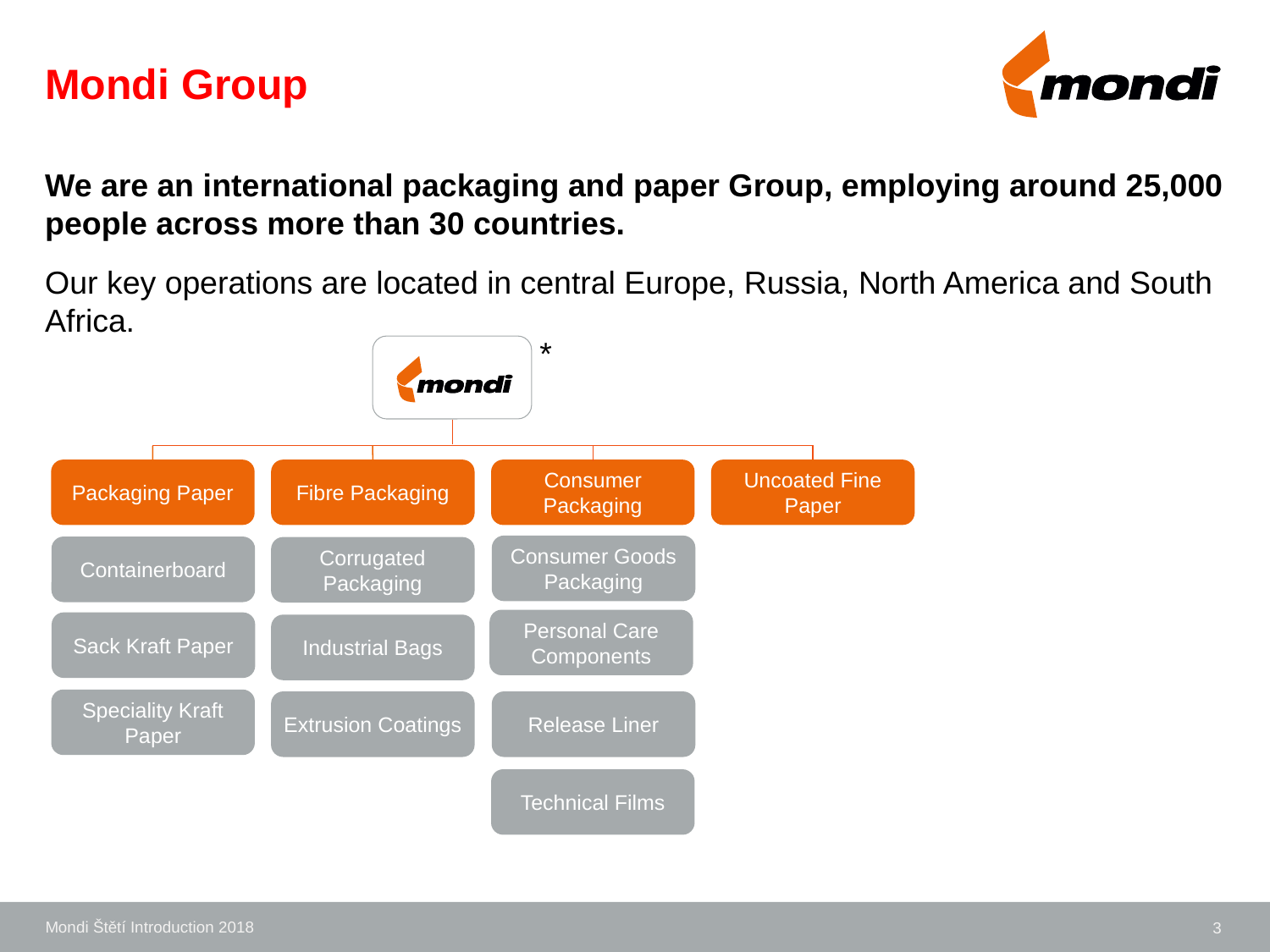

# Mondi Group
We are an international packaging and paper Group, employing around 25,000 people across more than 30 countries.
Our key operations are located in central Europe, Russia, North America and South Africa.
*

Packaging Paper
Fibre Packaging
Consumer Packaging
Uncoated Fine Paper
Consumer Goods Packaging
Containerboard
Corrugated Packaging
Personal Care Components
Sack Kraft Paper
Industrial Bags
Speciality Kraft Paper
Extrusion Coatings
Release Liner
Technical Films

Mondi Štětí Introduction 2018
3